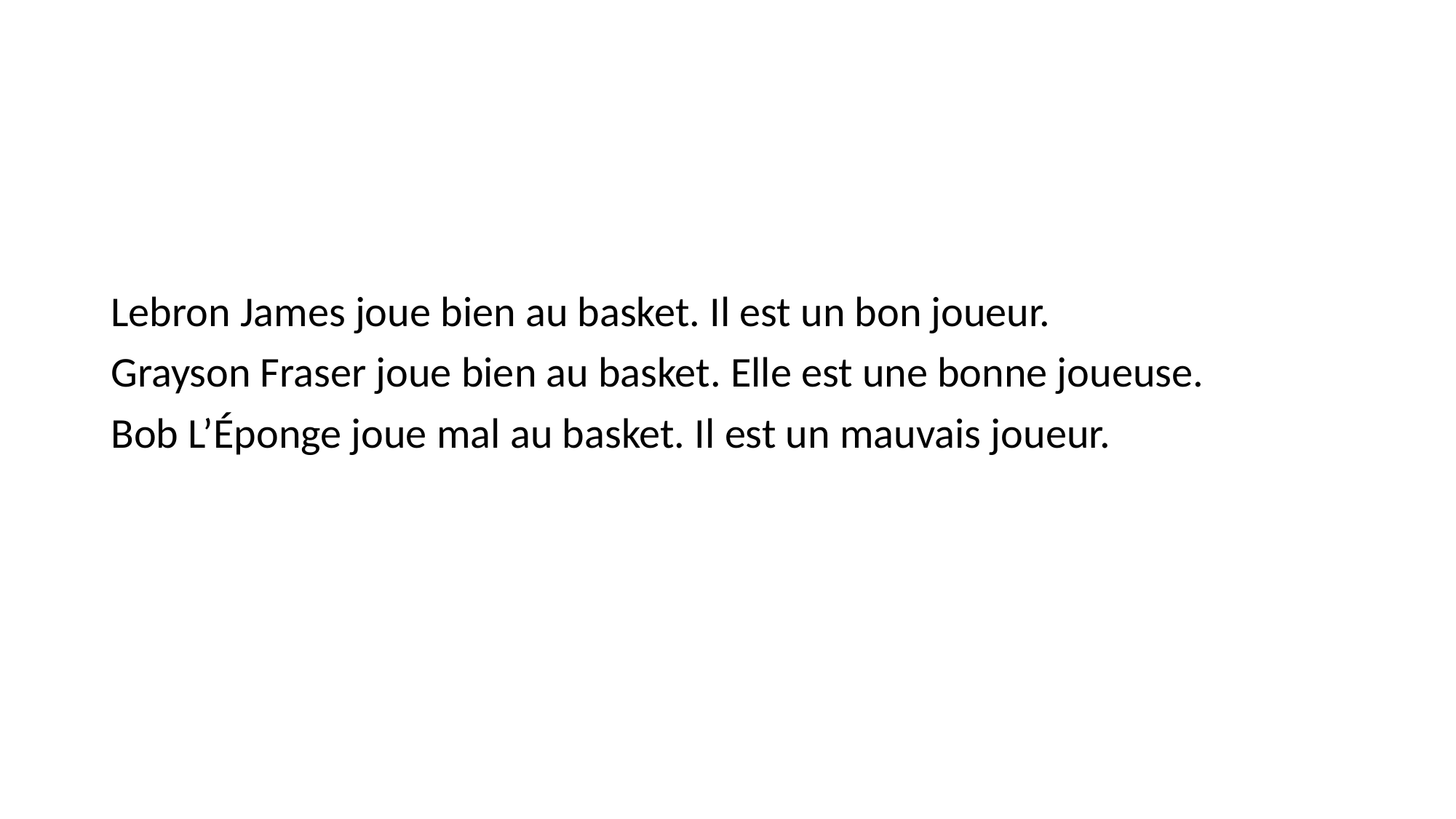

#

Lebron James joue bien au basket. Il est un bon joueur.
Grayson Fraser joue bien au basket. Elle est une bonne joueuse.
Bob L’Éponge joue mal au basket. Il est un mauvais joueur.